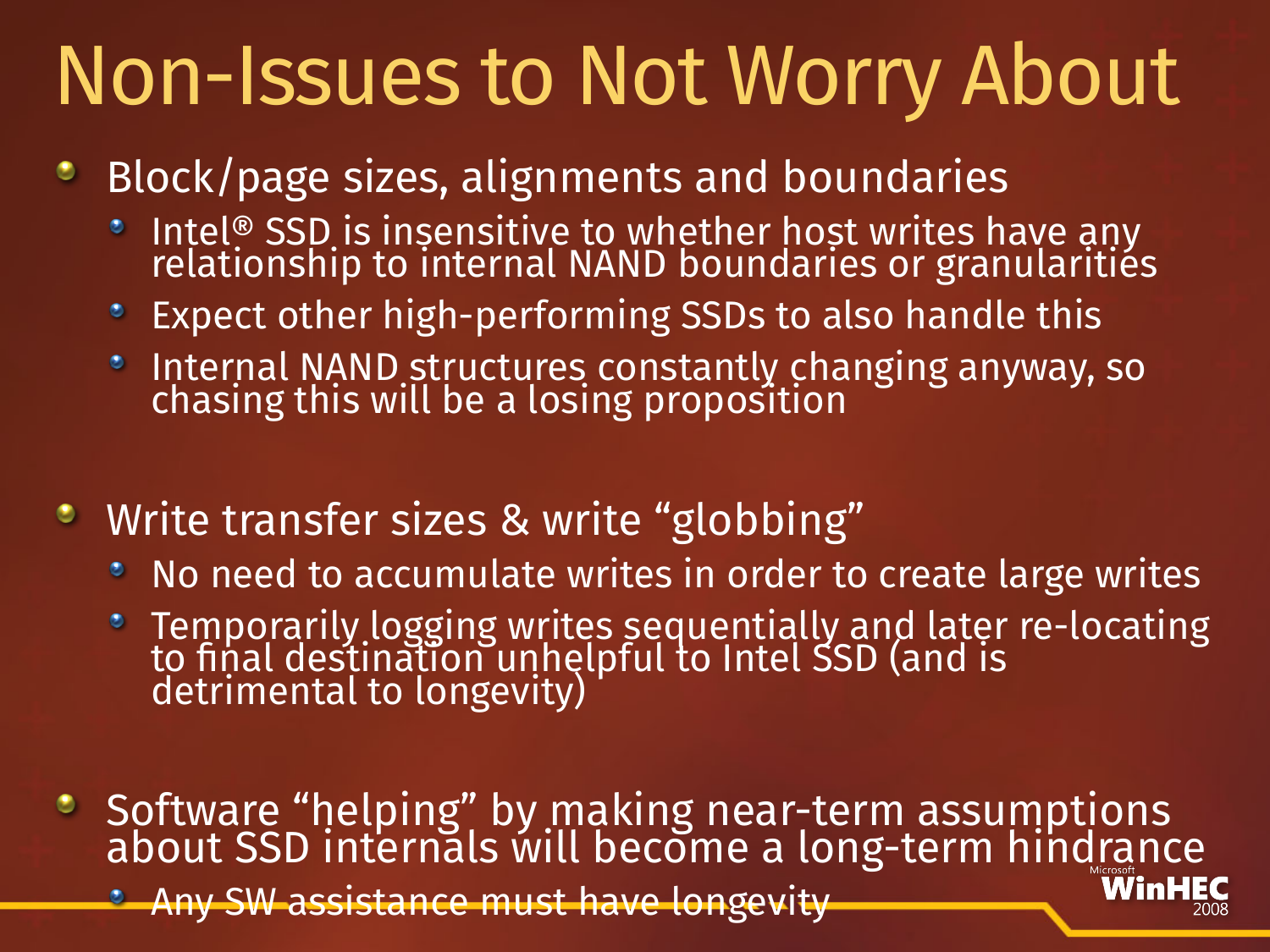

Non-Issues to Not Worry About
Block/page sizes, alignments and boundaries
Intel® SSD is insensitive to whether host writes have any relationship to internal NAND boundaries or granularities
Expect other high-performing SSDs to also handle this
Internal NAND structures constantly changing anyway, so chasing this will be a losing proposition

Write transfer sizes & write “globbing”
No need to accumulate writes in order to create large writes
Temporarily logging writes sequentially and later re-locating to final destination unhelpful to Intel SSD (and is detrimental to longevity)

Software “helping” by making near-term assumptions about SSD internals will become a long-term hindrance
Any SW assistance must have longevity